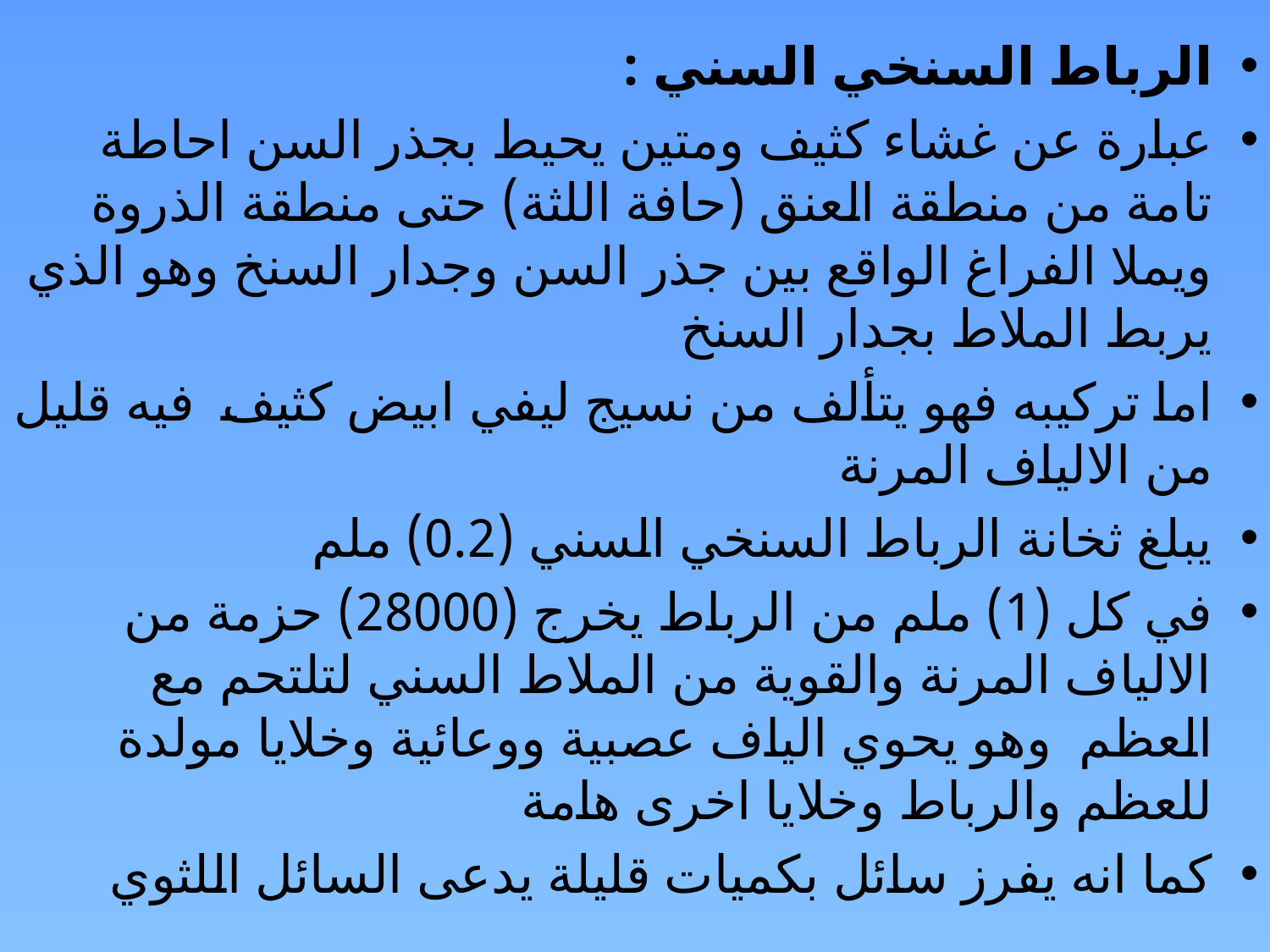

الرباط السنخي السني :
عبارة عن غشاء كثيف ومتين يحيط بجذر السن احاطة تامة من منطقة العنق (حافة اللثة) حتى منطقة الذروة ويملا الفراغ الواقع بين جذر السن وجدار السنخ وهو الذي يربط الملاط بجدار السنخ
اما تركيبه فهو يتألف من نسيج ليفي ابيض كثيف  فيه قليل من الالياف المرنة
يبلغ ثخانة الرباط السنخي السني (0.2) ملم
في كل (1) ملم من الرباط يخرج (28000) حزمة من الالياف المرنة والقوية من الملاط السني لتلتحم مع العظم  وهو يحوي الياف عصبية ووعائية وخلايا مولدة للعظم والرباط وخلايا اخرى هامة
كما انه يفرز سائل بكميات قليلة يدعى السائل اللثوي